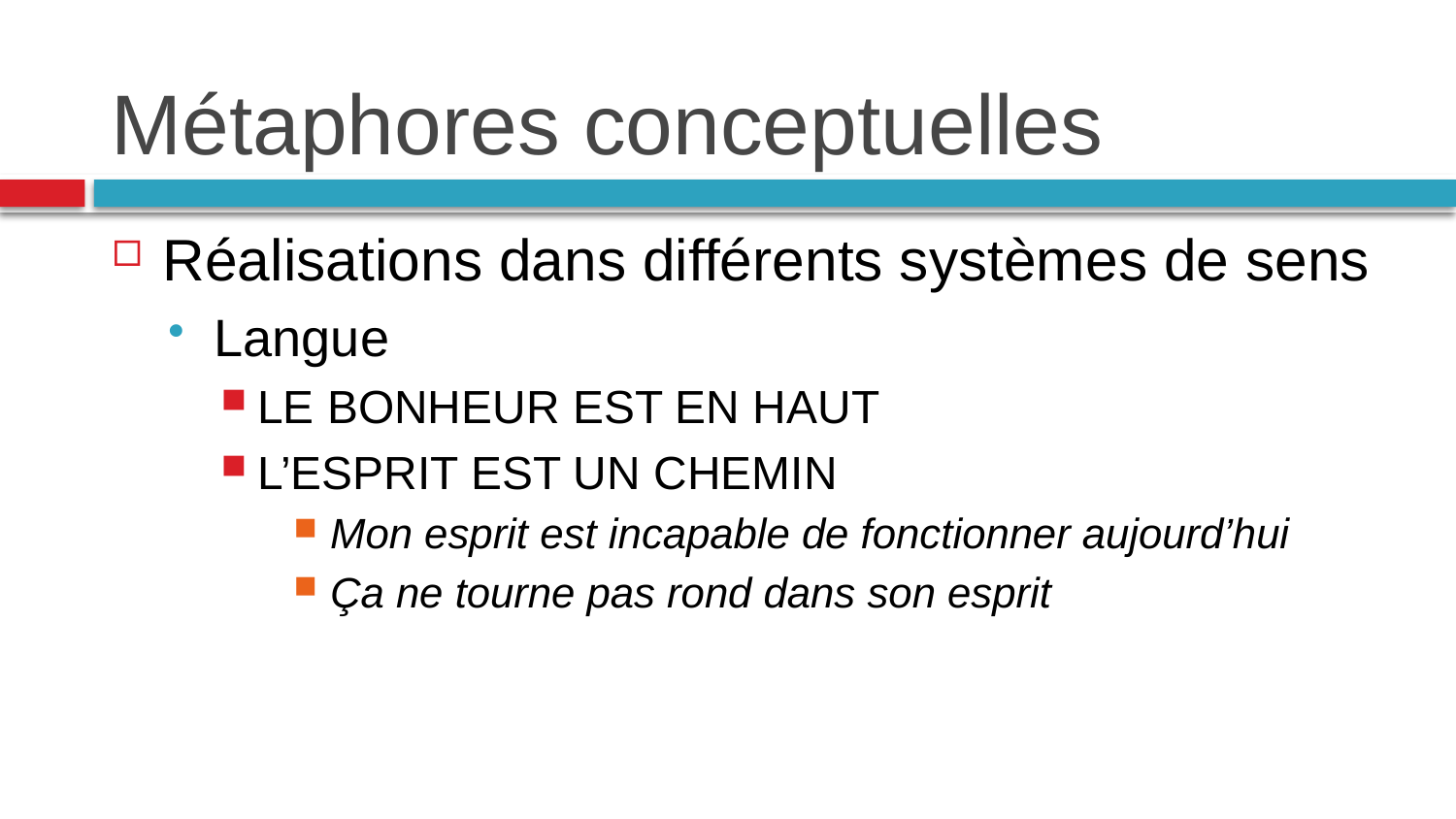

# Métaphores conceptuelles
Réalisations dans différents systèmes de sens
Langue
Le bonheur est en haut
L’esprit est un chemin
Mon esprit est incapable de fonctionner aujourd’hui
Ça ne tourne pas rond dans son esprit